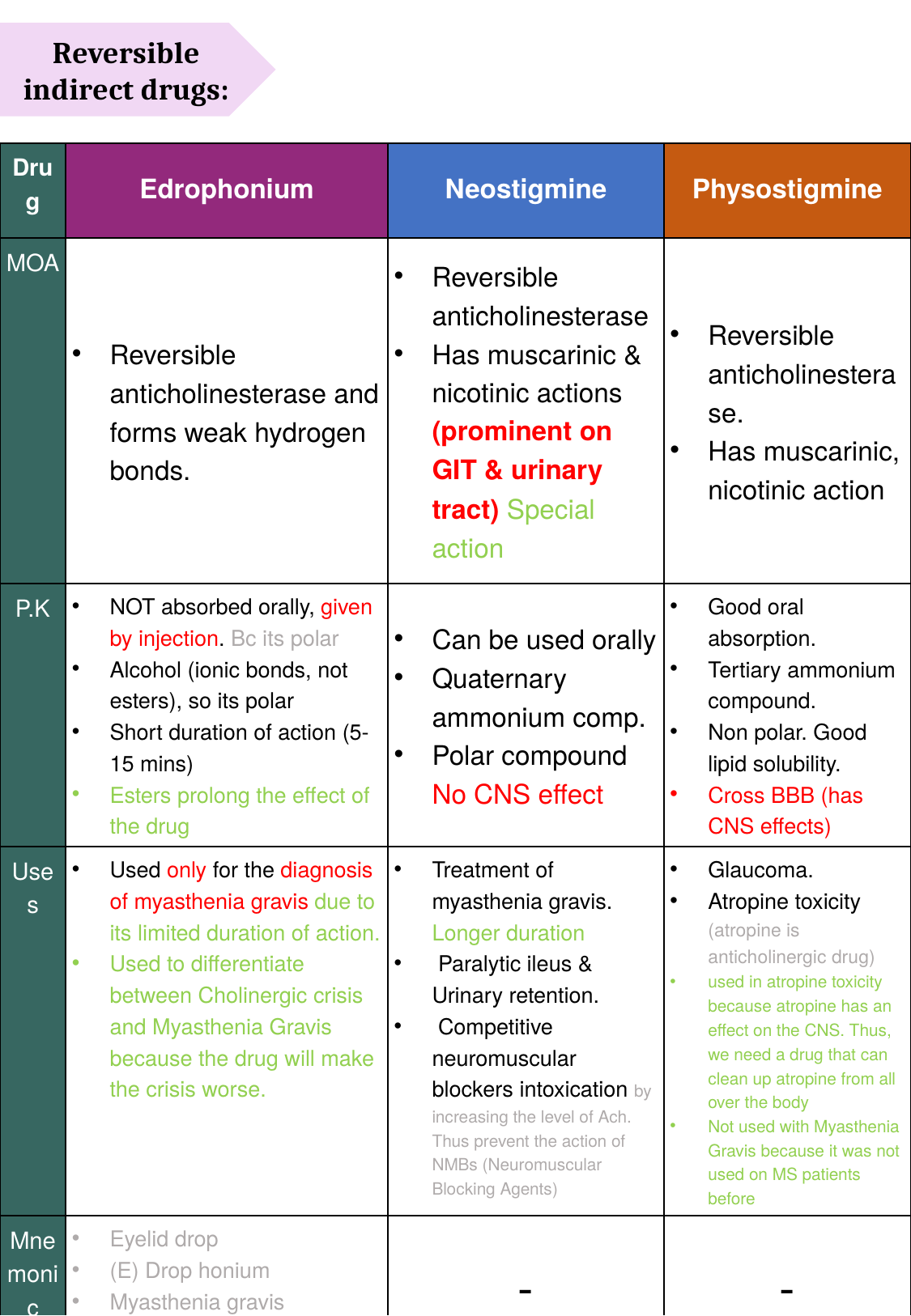

Reversible indirect drugs:
| Drug | Edrophonium | Neostigmine | Physostigmine |
| --- | --- | --- | --- |
| MOA | Reversible anticholinesterase and forms weak hydrogen bonds. | Reversible anticholinesterase Has muscarinic & nicotinic actions (prominent on GIT & urinary tract) Special action | Reversible anticholinesterase. Has muscarinic, nicotinic action |
| P.K | NOT absorbed orally, given by injection. Bc its polar Alcohol (ionic bonds, not esters), so its polar Short duration of action (5-15 mins) Esters prolong the effect of the drug | Can be used orally Quaternary ammonium comp. Polar compound No CNS effect | Good oral absorption. Tertiary ammonium compound. Non polar. Good lipid solubility. Cross BBB (has CNS effects) |
| Uses | Used only for the diagnosis of myasthenia gravis due to its limited duration of action. Used to differentiate between Cholinergic crisis and Myasthenia Gravis because the drug will make the crisis worse. | Treatment of myasthenia gravis. Longer duration Paralytic ileus & Urinary retention. Competitive neuromuscular blockers intoxication by increasing the level of Ach. Thus prevent the action of NMBs (Neuromuscular Blocking Agents) | Glaucoma. Atropine toxicity (atropine is anticholinergic drug) used in atropine toxicity because atropine has an effect on the CNS. Thus, we need a drug that can clean up atropine from all over the body Not used with Myasthenia Gravis because it was not used on MS patients before |
| Mnemonic | Eyelid drop (E) Drop honium Myasthenia gravis | - | - |